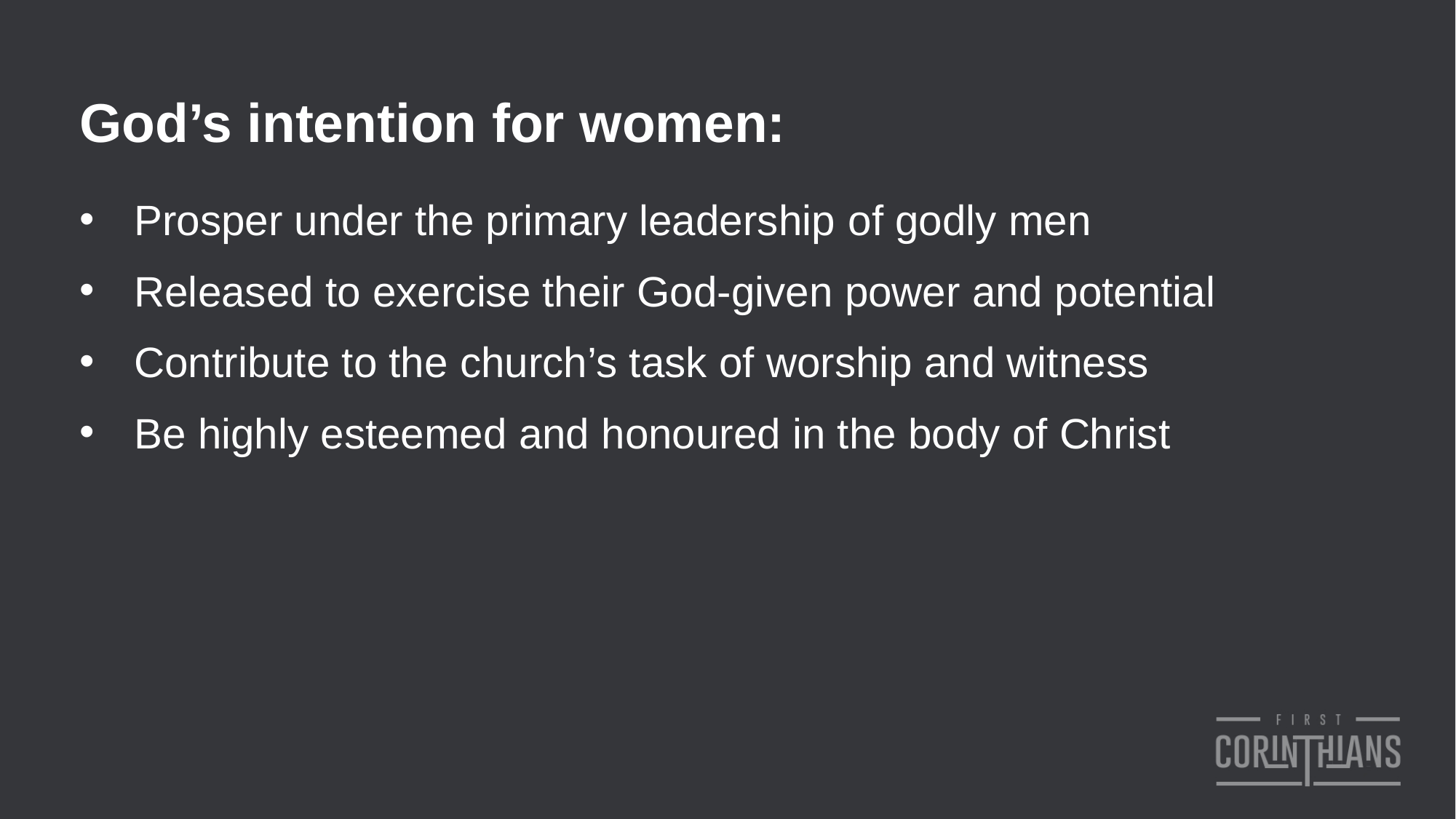

God’s intention for women:

Prosper under the primary leadership of godly men

Released to exercise their God-given power and potential

Contribute to the church’s task of worship and witness

Be highly esteemed and honoured in the body of Christ